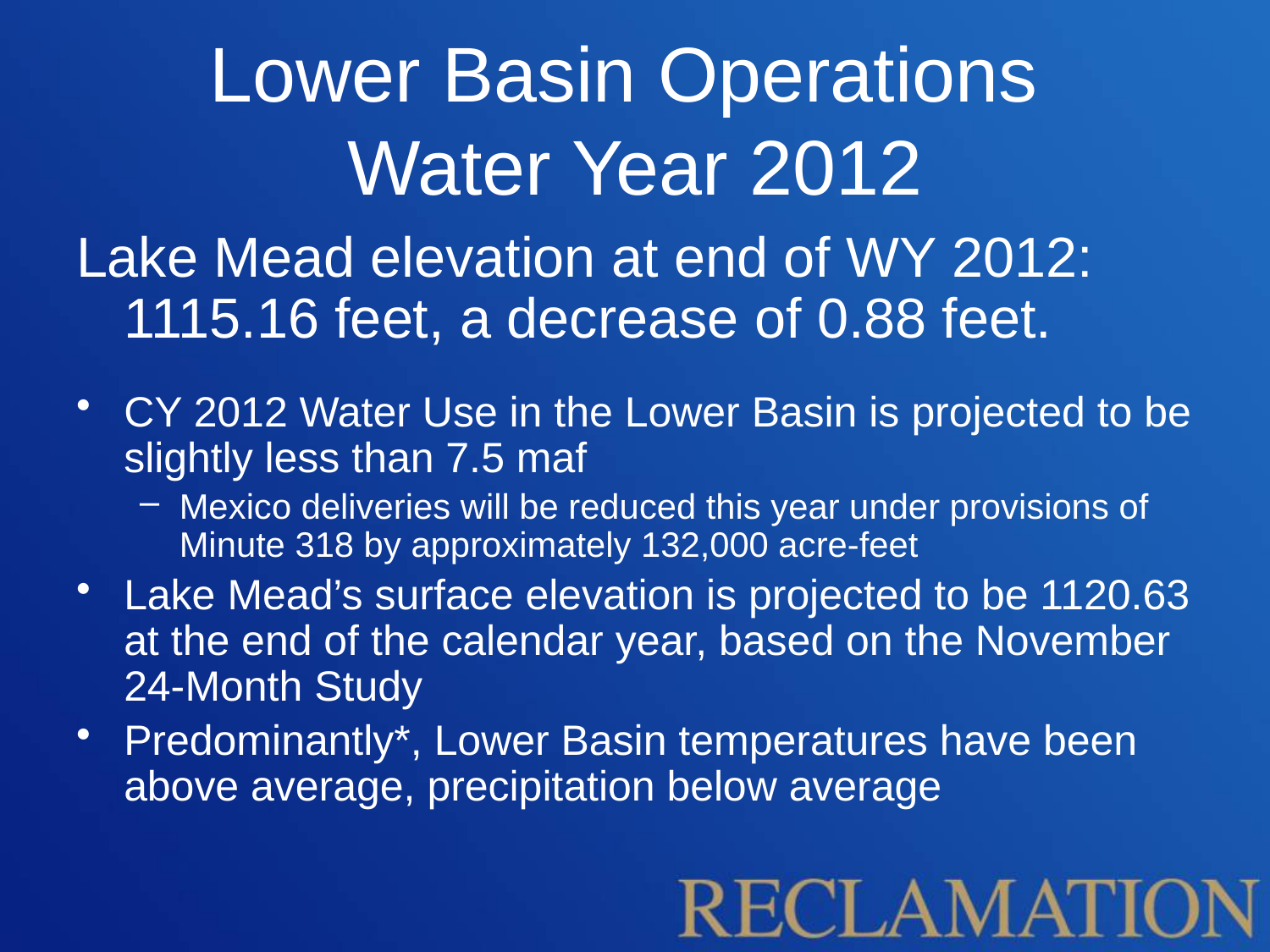

# Lower Basin Operations Water Year 2012
Lake Mead elevation at end of WY 2012: 1115.16 feet, a decrease of 0.88 feet.

CY 2012 Water Use in the Lower Basin is projected to be slightly less than 7.5 maf
Mexico deliveries will be reduced this year under provisions of Minute 318 by approximately 132,000 acre-feet
Lake Mead’s surface elevation is projected to be 1120.63 at the end of the calendar year, based on the November 24-Month Study
Predominantly*, Lower Basin temperatures have been above average, precipitation below average